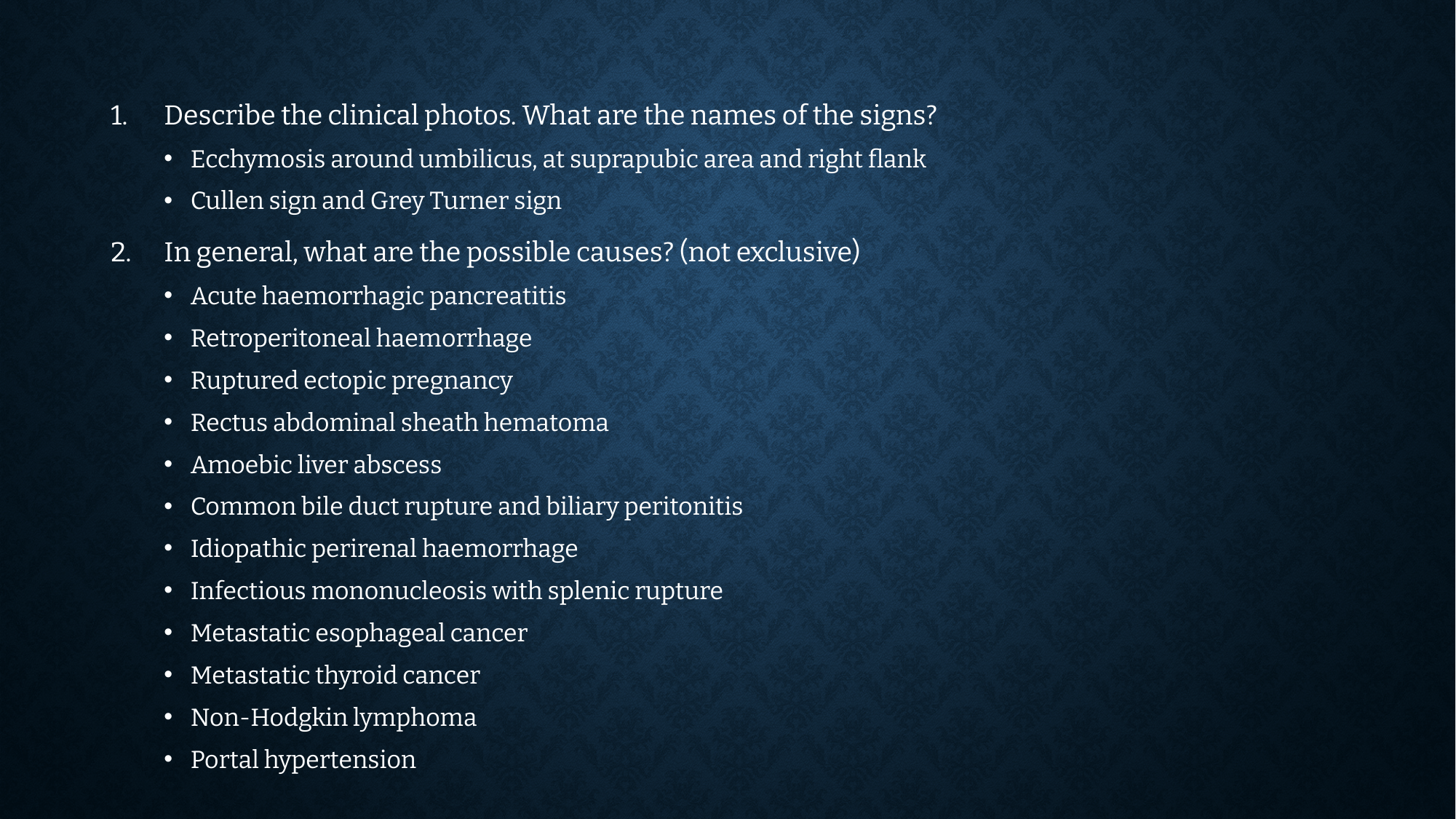

Describe the clinical photos. What are the names of the signs?
Ecchymosis around umbilicus, at suprapubic area and right flank
Cullen sign and Grey Turner sign
In general, what are the possible causes? (not exclusive)
Acute haemorrhagic pancreatitis
Retroperitoneal haemorrhage
Ruptured ectopic pregnancy
Rectus abdominal sheath hematoma
Amoebic liver abscess
Common bile duct rupture and biliary peritonitis
Idiopathic perirenal haemorrhage
Infectious mononucleosis with splenic rupture
Metastatic esophageal cancer
Metastatic thyroid cancer
Non-Hodgkin lymphoma
Portal hypertension